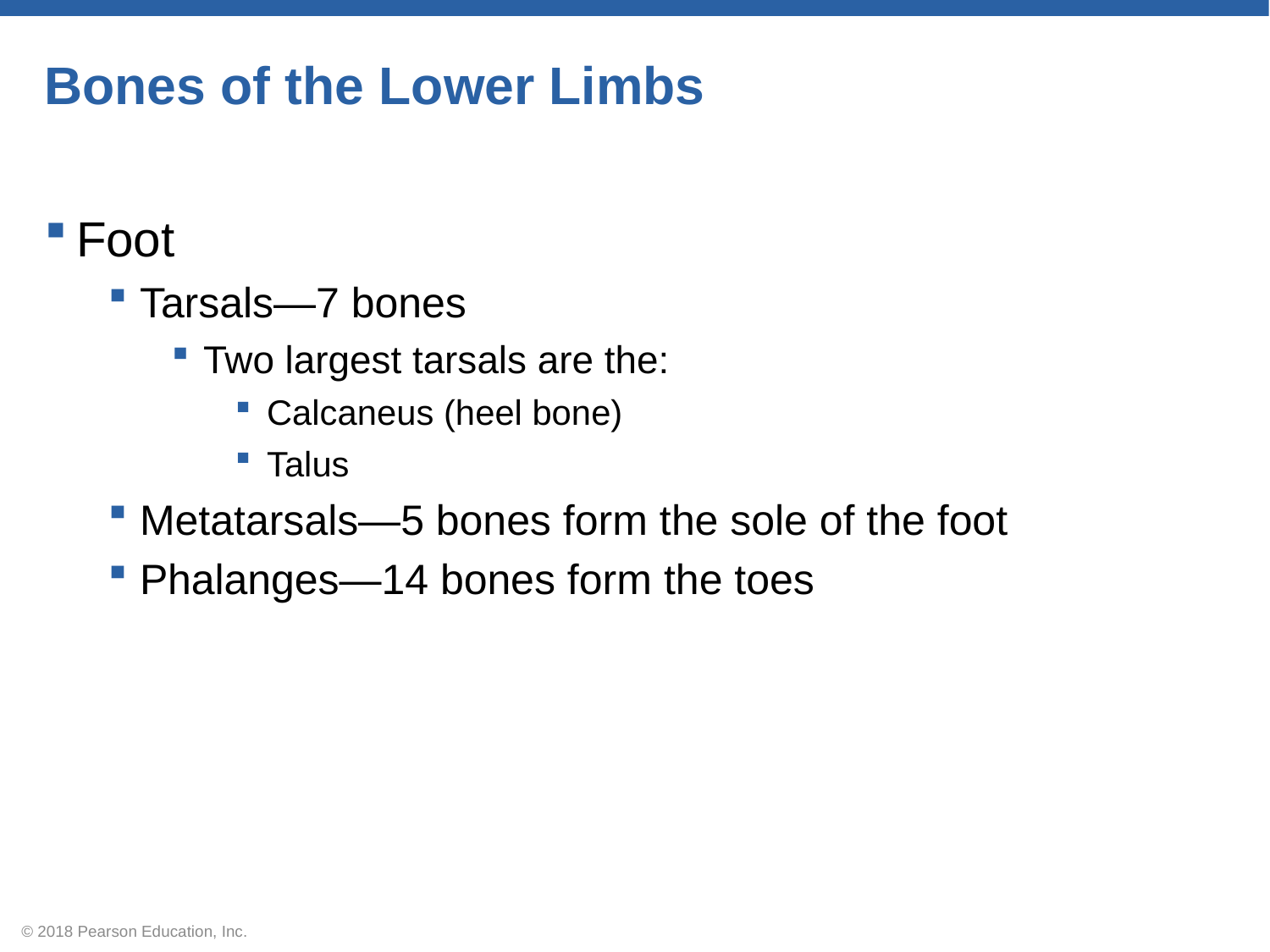

# Bones of the Lower Limbs
Foot
Tarsals—7 bones
Two largest tarsals are the:
Calcaneus (heel bone)
Talus
Metatarsals—5 bones form the sole of the foot
Phalanges—14 bones form the toes
© 2018 Pearson Education, Inc.